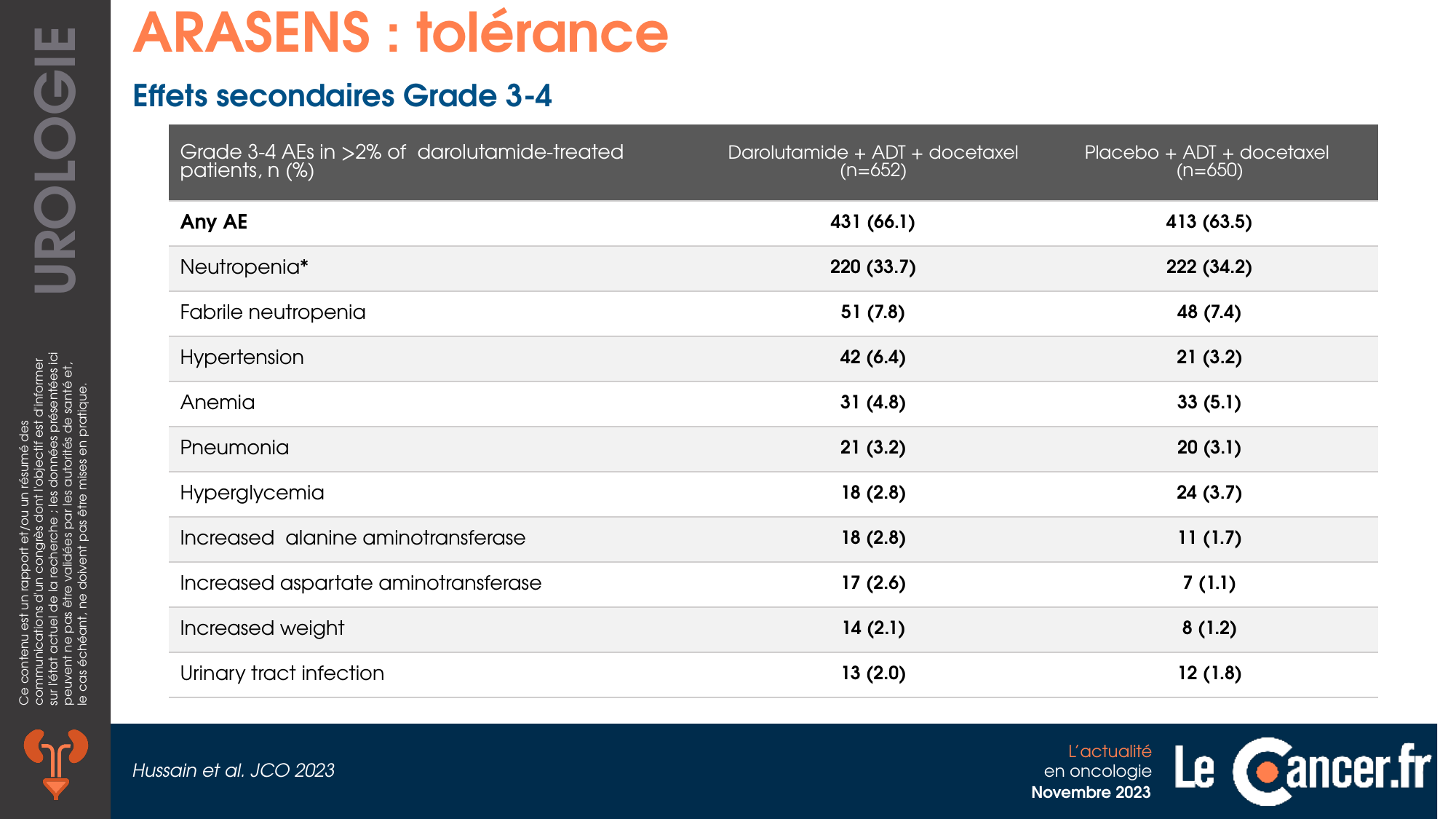

ARASENS : tolérance
Effets secondaires Grade 3-4
| Grade 3-4 AEs in >2% of darolutamide-treated patients, n (%) | Darolutamide + ADT + docetaxel (n=652) | Placebo + ADT + docetaxel (n=650) |
| --- | --- | --- |
| Any AE | 431 (66.1) | 413 (63.5) |
| Neutropenia\* | 220 (33.7) | 222 (34.2) |
| Fabrile neutropenia | 51 (7.8) | 48 (7.4) |
| Hypertension | 42 (6.4) | 21 (3.2) |
| Anemia | 31 (4.8) | 33 (5.1) |
| Pneumonia | 21 (3.2) | 20 (3.1) |
| Hyperglycemia | 18 (2.8) | 24 (3.7) |
| Increased alanine aminotransferase | 18 (2.8) | 11 (1.7) |
| Increased aspartate aminotransferase | 17 (2.6) | 7 (1.1) |
| Increased weight | 14 (2.1) | 8 (1.2) |
| Urinary tract infection | 13 (2.0) | 12 (1.8) |
Hussain et al. JCO 2023

Novembre 2023